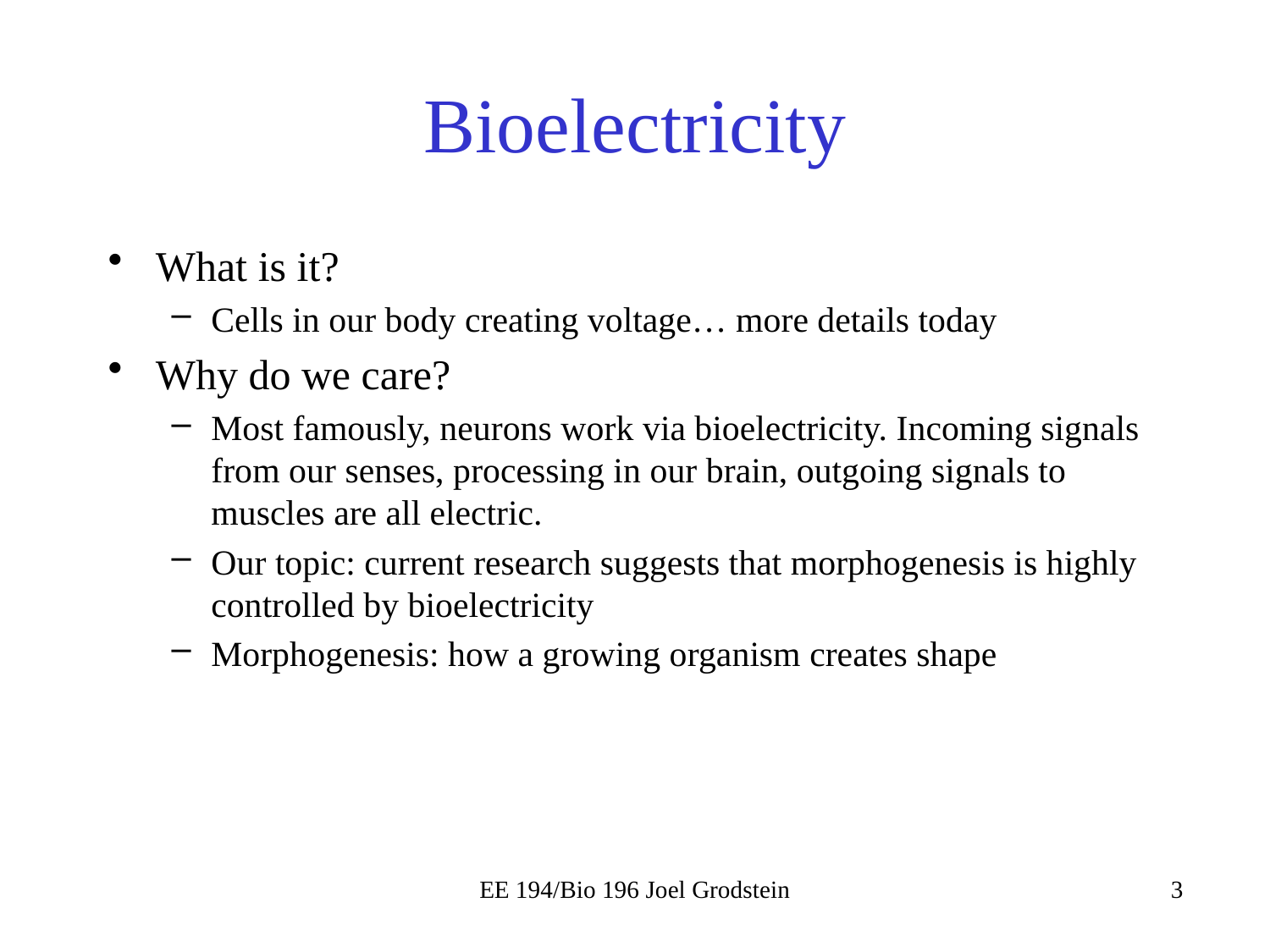

# Bioelectricity
What is it?
Cells in our body creating voltage… more details today
Why do we care?
Most famously, neurons work via bioelectricity. Incoming signals from our senses, processing in our brain, outgoing signals to muscles are all electric.
Our topic: current research suggests that morphogenesis is highly controlled by bioelectricity
Morphogenesis: how a growing organism creates shape

EE 194/Bio 196 Joel Grodstein